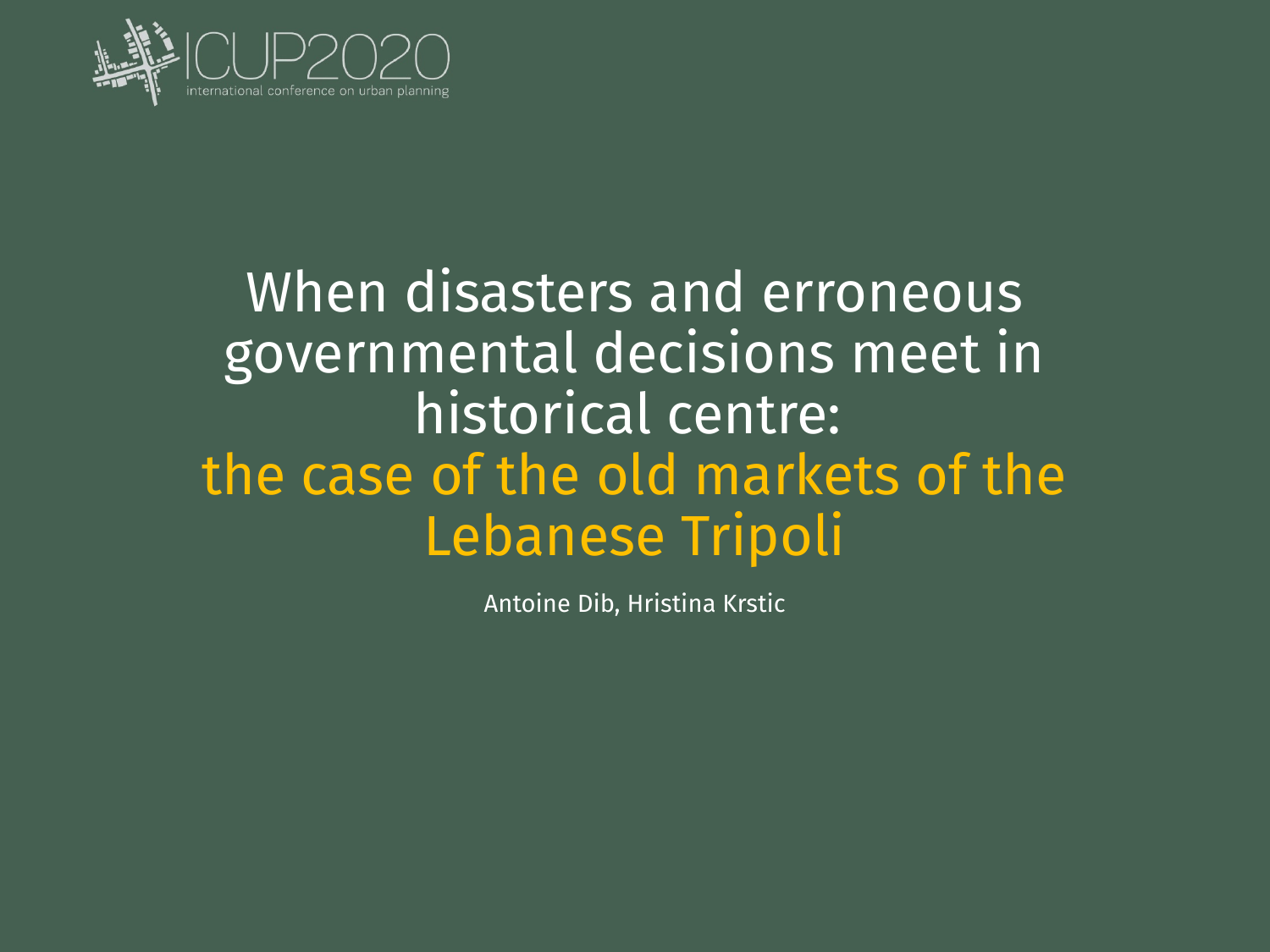

# When disasters and erroneous governmental decisions meet in historical centre: the case of the old markets of the Lebanese Tripoli
Antoine Dib, Hristina Krstic